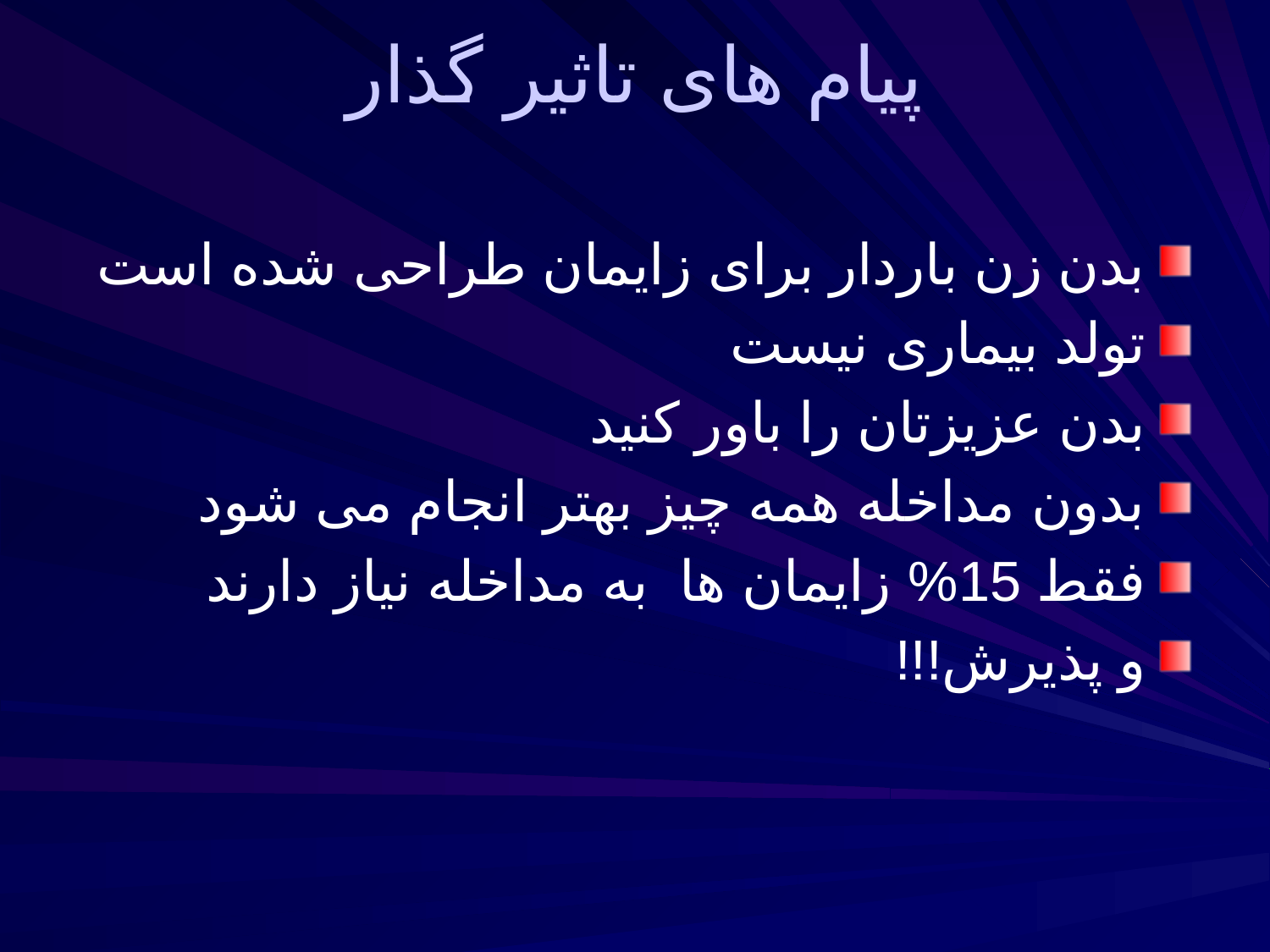

# پيام های تاثير گذار
بدن زن باردار برای زايمان طراحی شده است
تولد بيماری نيست
بدن عزيزتان را باور کنيد
بدون مداخله همه چيز بهتر انجام می شود
فقط 15% زايمان ها  به مداخله نياز دارند
و پذيرش!!!